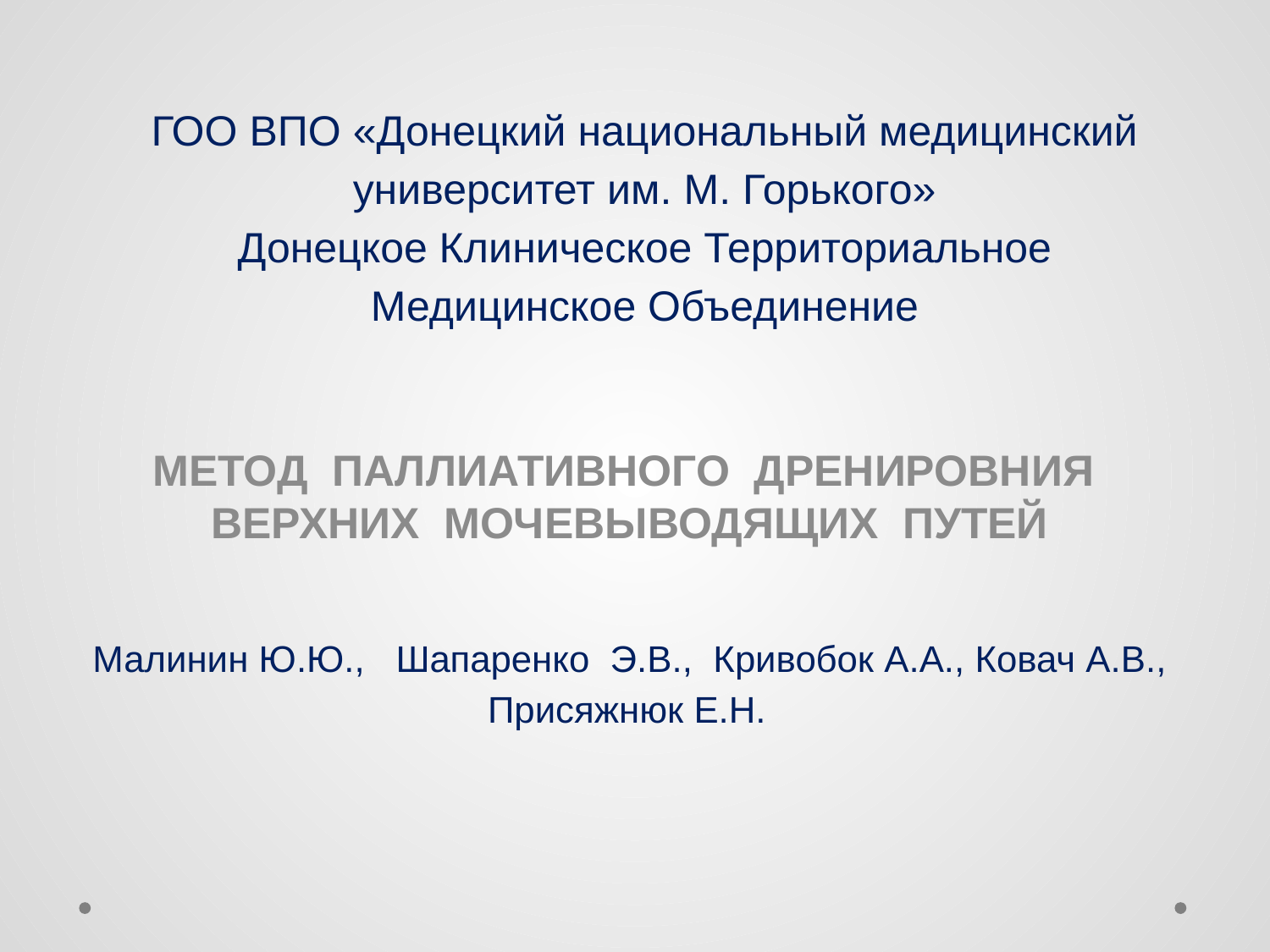

# ГОО ВПО «Донецкий национальный медицинский университет им. М. Горького» Донецкое Клиническое Территориальное Медицинское Объединение
МЕТОД  ПАЛЛИАТИВНОГО  ДРЕНИРОВНИЯ  ВЕРХНИХ  МОЧЕВЫВОДЯЩИХ  ПУТЕЙ

Малинин Ю.Ю.,   Шапаренко  Э.В.,  Кривобок А.А., Ковач А.В., Присяжнюк Е.Н.